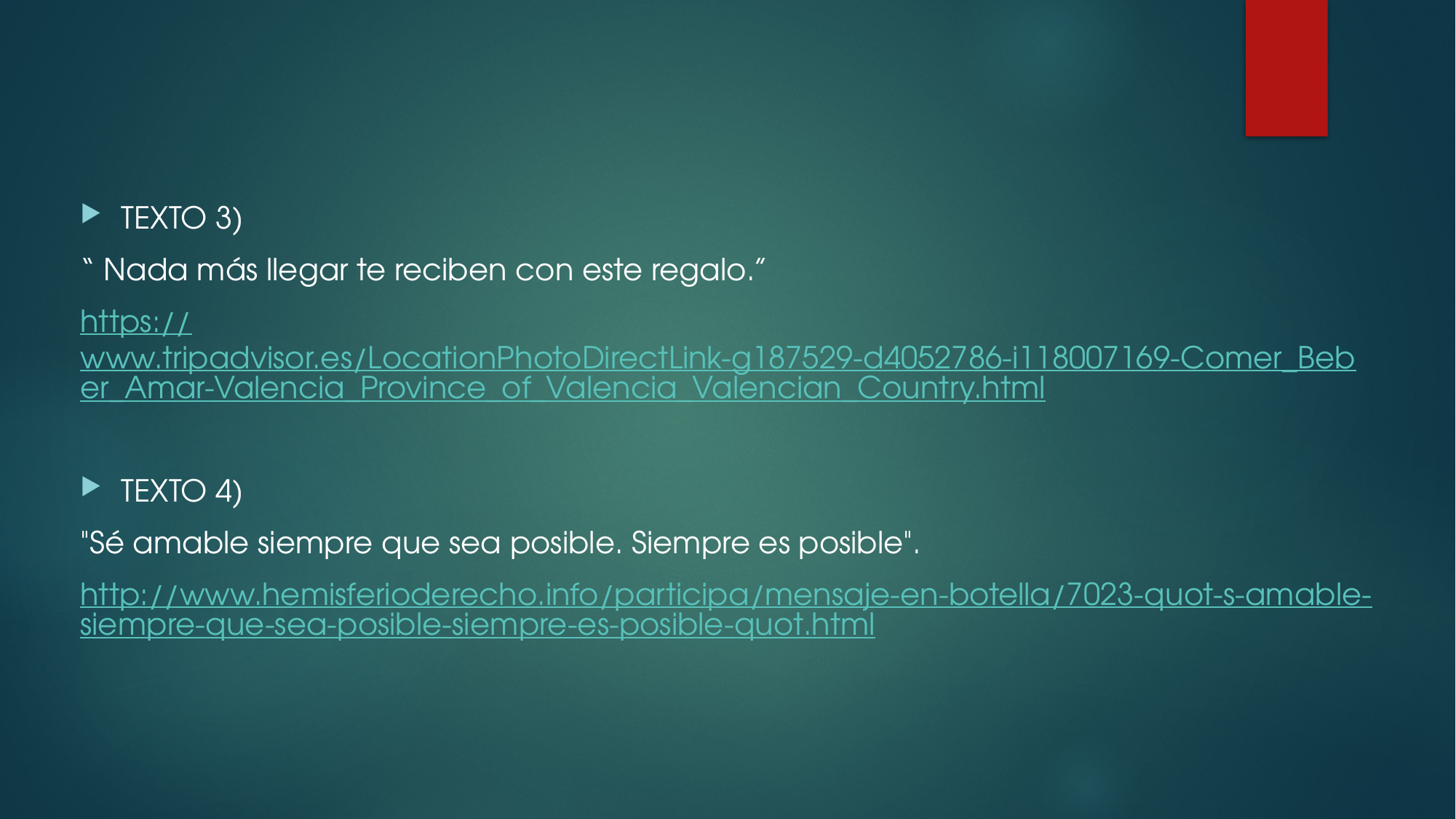

#
TEXTO 3)
“ Nada más llegar te reciben con este regalo.”
https://www.tripadvisor.es/LocationPhotoDirectLink-g187529-d4052786-i118007169-Comer_Beber_Amar-Valencia_Province_of_Valencia_Valencian_Country.html

TEXTO 4)
"Sé amable siempre que sea posible. Siempre es posible".
http://www.hemisferioderecho.info/participa/mensaje-en-botella/7023-quot-s-amable-siempre-que-sea-posible-siempre-es-posible-quot.html